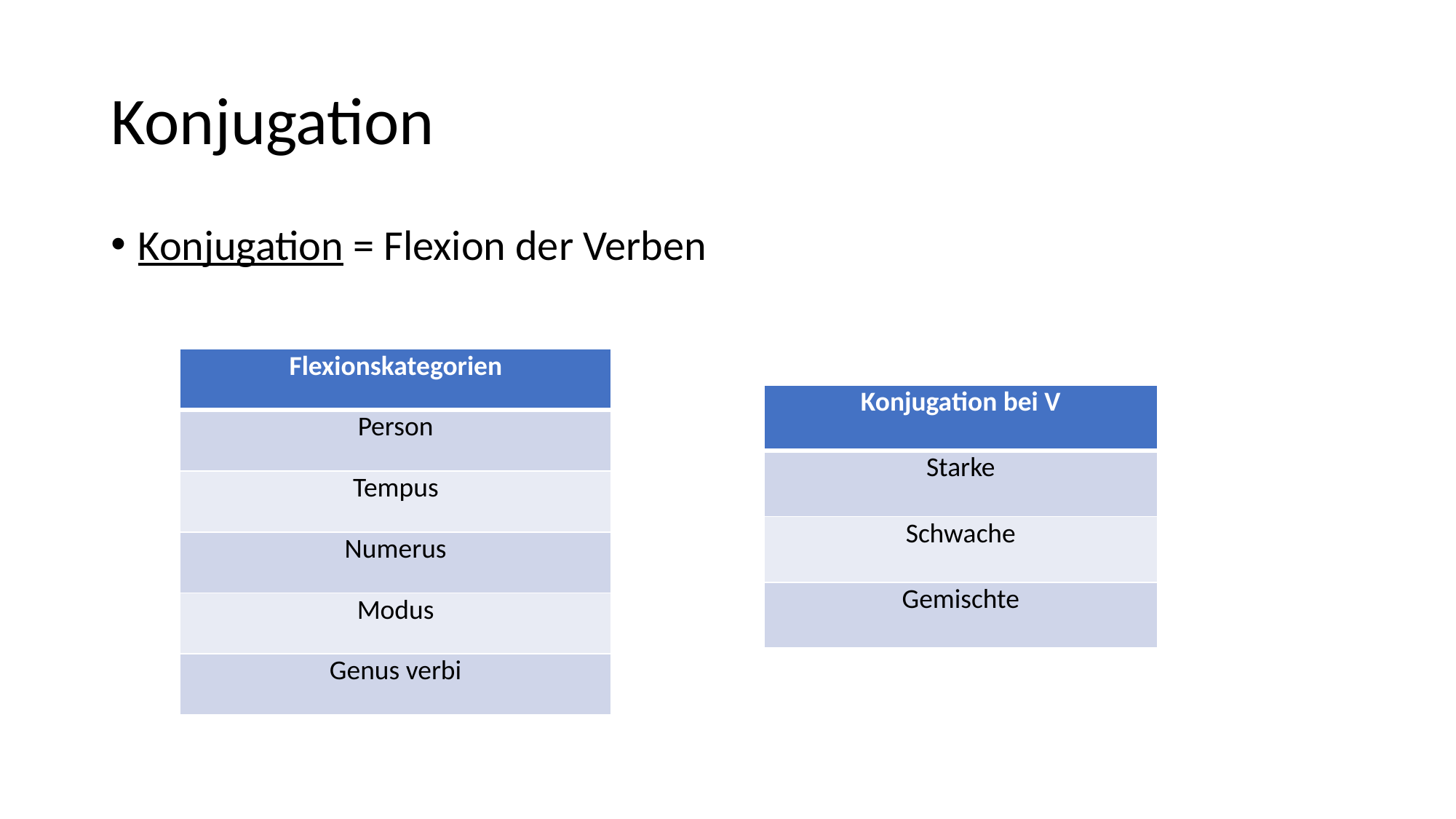

# Konjugation
Konjugation = Flexion der Verben

| Flexionskategorien |
| --- |
| Person |
| Tempus |
| Numerus |
| Modus |
| Genus verbi |
| Konjugation bei V |
| --- |
| Starke |
| Schwache |
| Gemischte |